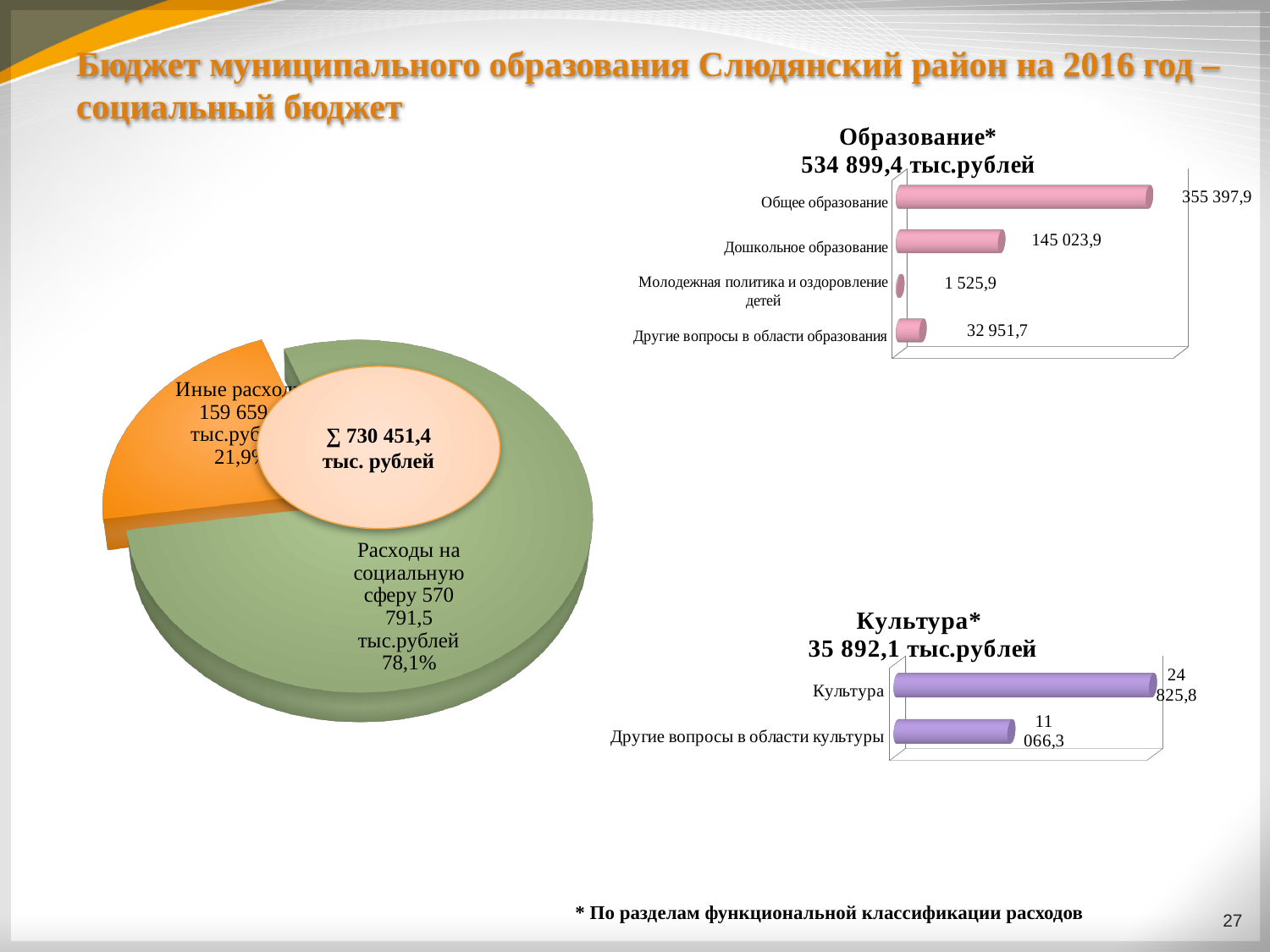

[unsupported chart]

# Бюджет муниципального образования Слюдянский район на 2016 год – социальный бюджет

[unsupported chart]

∑ 730 451,4 тыс. рублей

[unsupported chart]

* По разделам функциональной классификации расходов
27